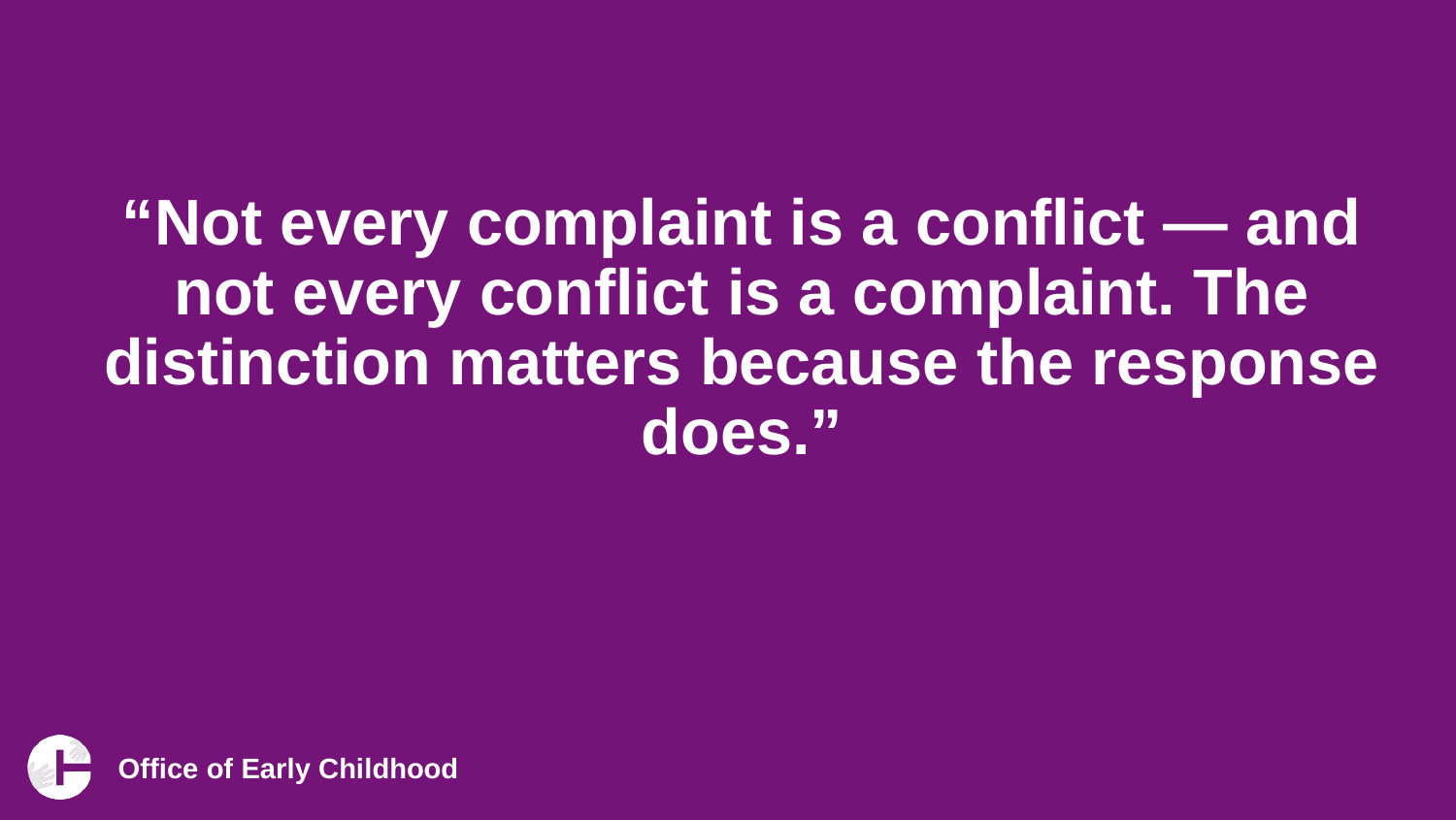

# “Not every complaint is a conflict — and not every conflict is a complaint. The distinction matters because the response does.”